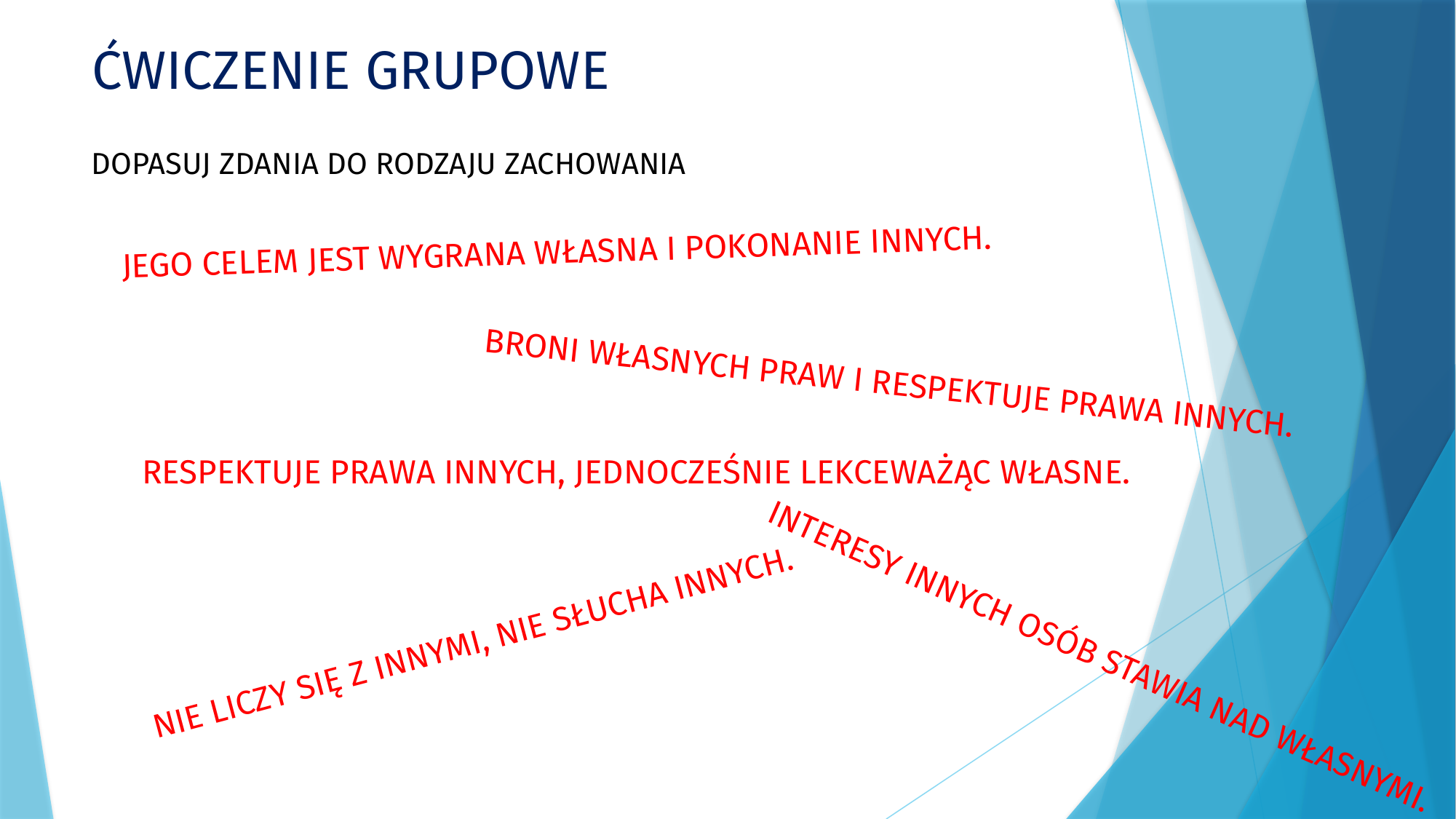

# ĆWICZENIE GRUPOWE
DOPASUJ ZDANIA DO RODZAJU ZACHOWANIA
JEGO CELEM JEST WYGRANA WŁASNA I POKONANIE INNYCH.
BRONI WŁASNYCH PRAW I RESPEKTUJE PRAWA INNYCH.
RESPEKTUJE PRAWA INNYCH, JEDNOCZEŚNIE LEKCEWAŻĄC WŁASNE.
NIE LICZY SIĘ Z INNYMI, NIE SŁUCHA INNYCH.
INTERESY INNYCH OSÓB STAWIA NAD WŁASNYMI.